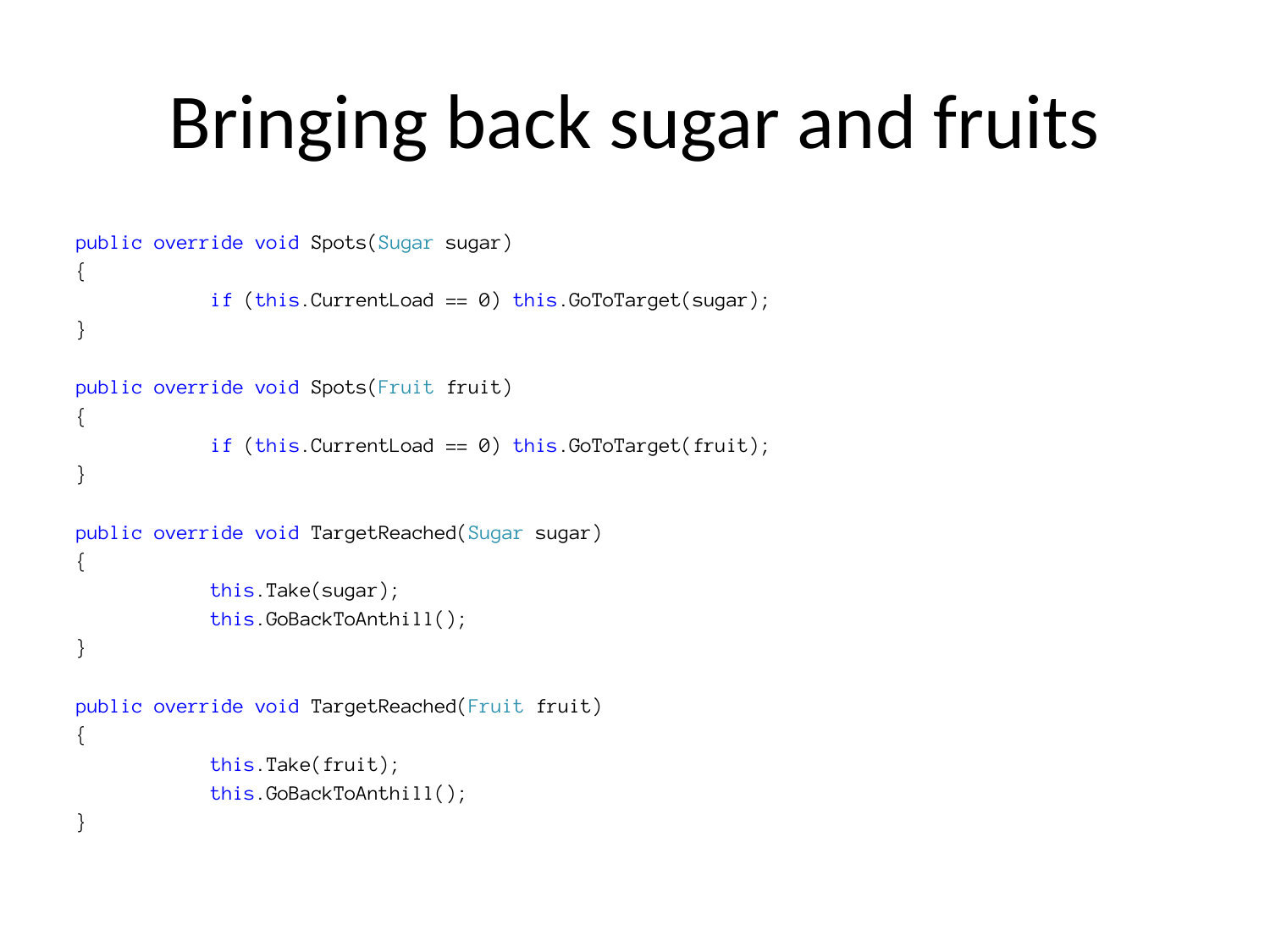

# Bringing back sugar and fruits
public override void Spots(Sugar sugar)
{
            if (this.CurrentLoad == 0) this.GoToTarget(sugar);
}

public override void Spots(Fruit fruit)
{
            if (this.CurrentLoad == 0) this.GoToTarget(fruit);
}

public override void TargetReached(Sugar sugar)
{
            this.Take(sugar);
            this.GoBackToAnthill();
}

public override void TargetReached(Fruit fruit)
{
            this.Take(fruit);
            this.GoBackToAnthill();
}